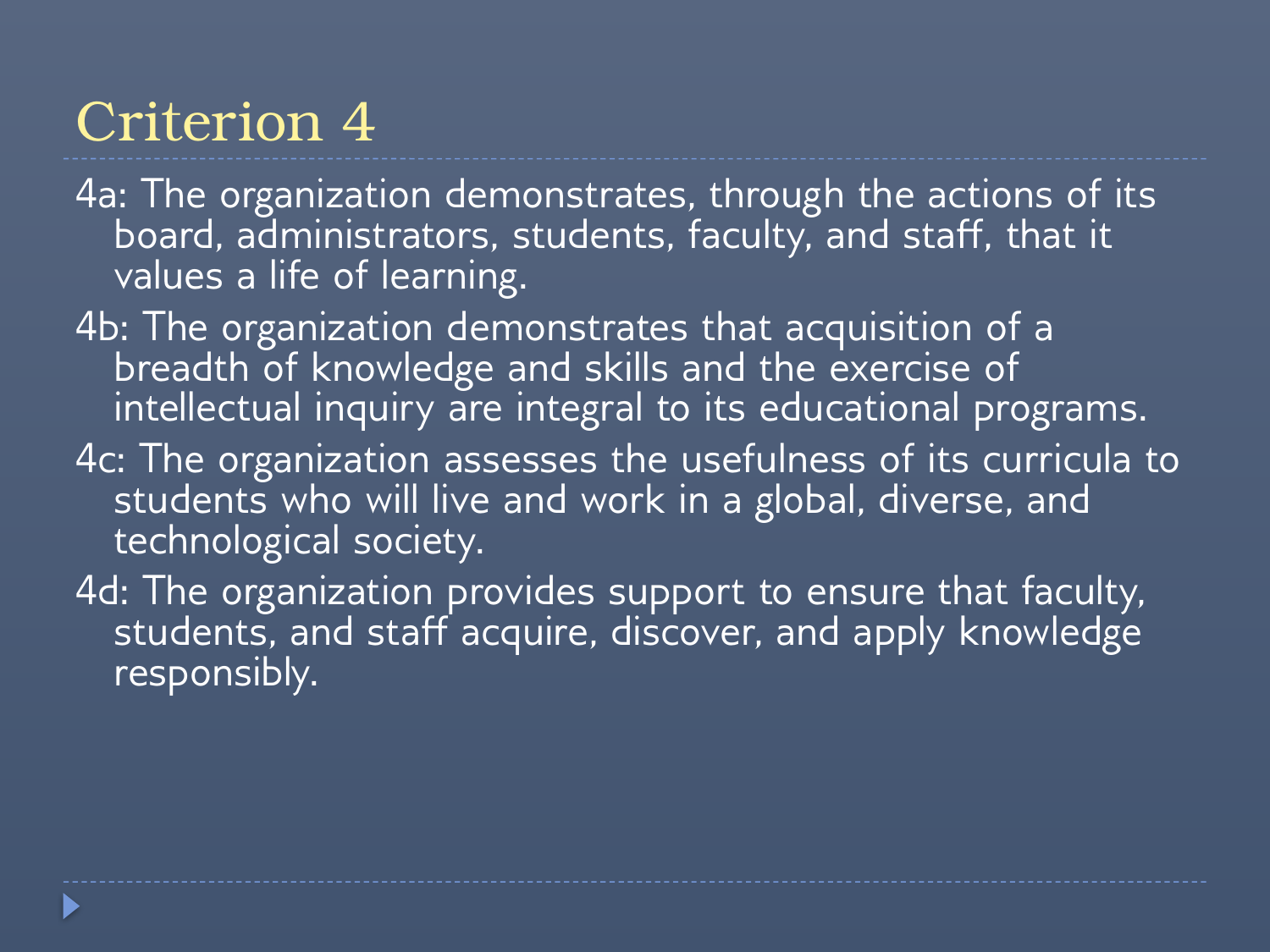

# Criterion 4
4a: The organization demonstrates, through the actions of its board, administrators, students, faculty, and staff, that it values a life of learning.
4b: The organization demonstrates that acquisition of a breadth of knowledge and skills and the exercise of intellectual inquiry are integral to its educational programs.
4c: The organization assesses the usefulness of its curricula to students who will live and work in a global, diverse, and technological society.
4d: The organization provides support to ensure that faculty, students, and staff acquire, discover, and apply knowledge responsibly.